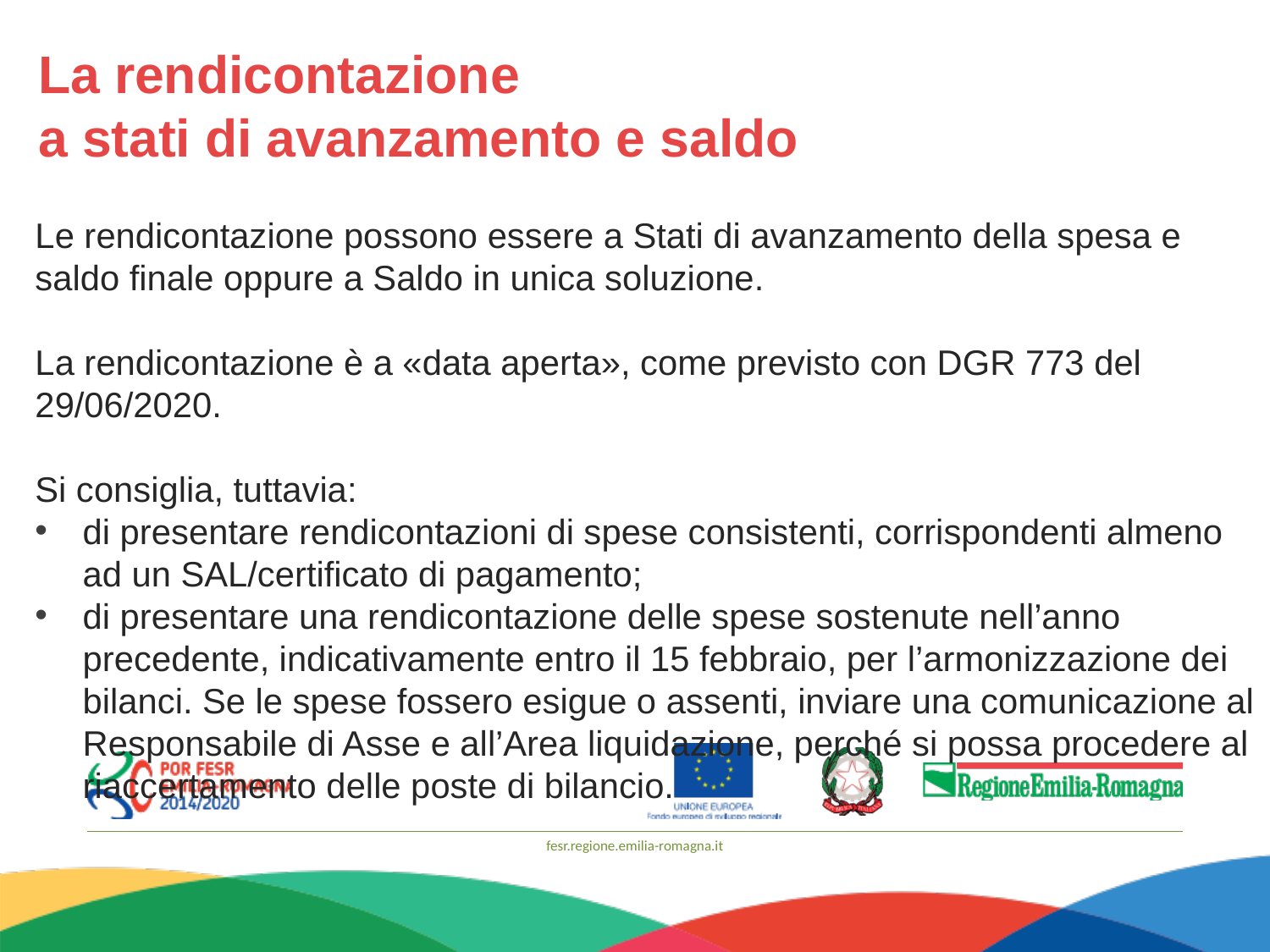

La rendicontazione
a stati di avanzamento e saldo
Le rendicontazione possono essere a Stati di avanzamento della spesa e saldo finale oppure a Saldo in unica soluzione.

La rendicontazione è a «data aperta», come previsto con DGR 773 del 29/06/2020.

Si consiglia, tuttavia:
di presentare rendicontazioni di spese consistenti, corrispondenti almeno ad un SAL/certificato di pagamento;
di presentare una rendicontazione delle spese sostenute nell’anno precedente, indicativamente entro il 15 febbraio, per l’armonizzazione dei bilanci. Se le spese fossero esigue o assenti, inviare una comunicazione al Responsabile di Asse e all’Area liquidazione, perché si possa procedere al riaccertamento delle poste di bilancio.